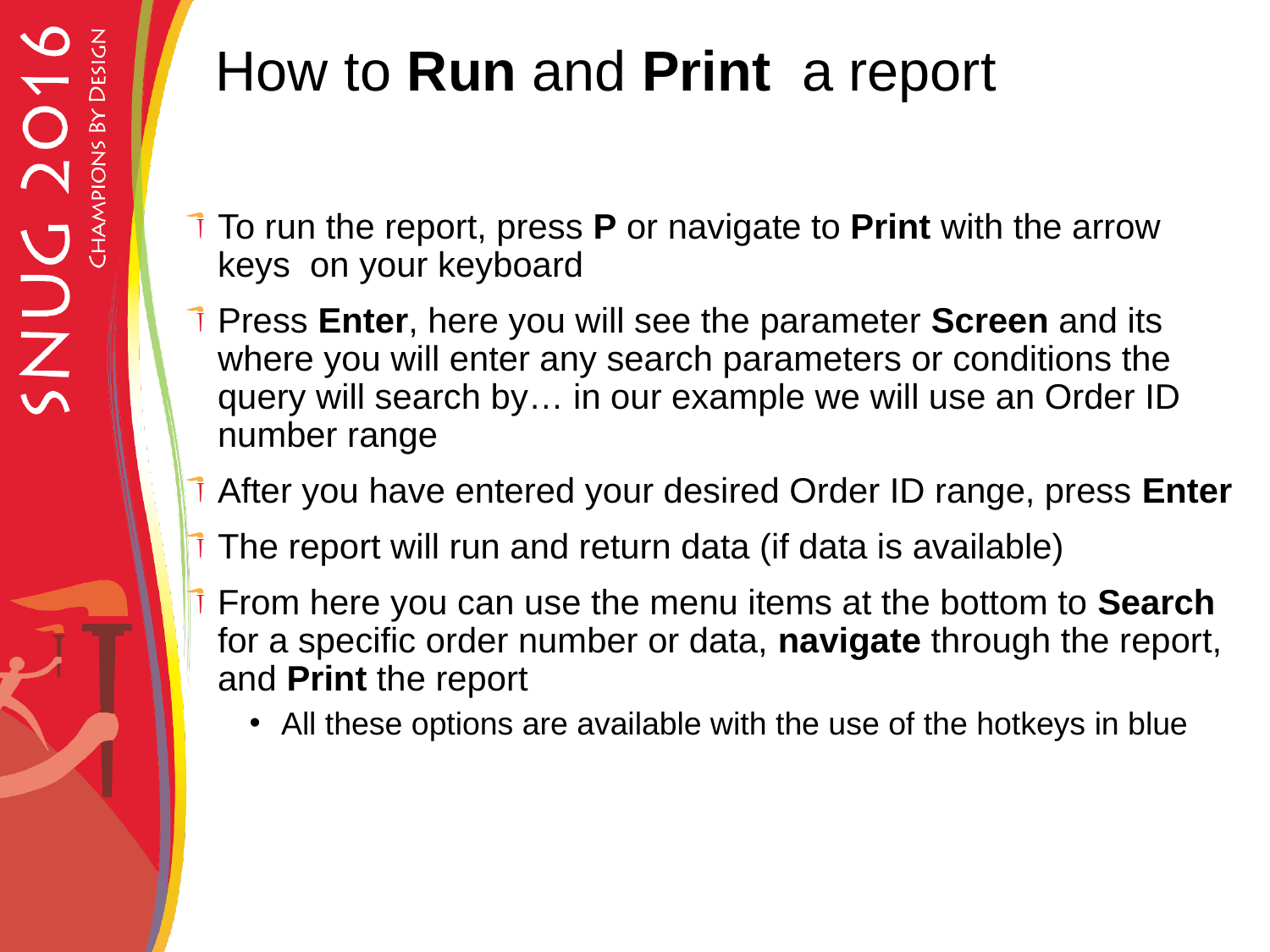

# How to Run and Print  a report
To run the report, press P or navigate to Print with the arrow keys  on your keyboard
Press Enter, here you will see the parameter Screen and its where you will enter any search parameters or conditions the query will search by… in our example we will use an Order ID number range
After you have entered your desired Order ID range, press Enter
The report will run and return data (if data is available)
From here you can use the menu items at the bottom to Search for a specific order number or data, navigate through the report, and Print the report
All these options are available with the use of the hotkeys in blue